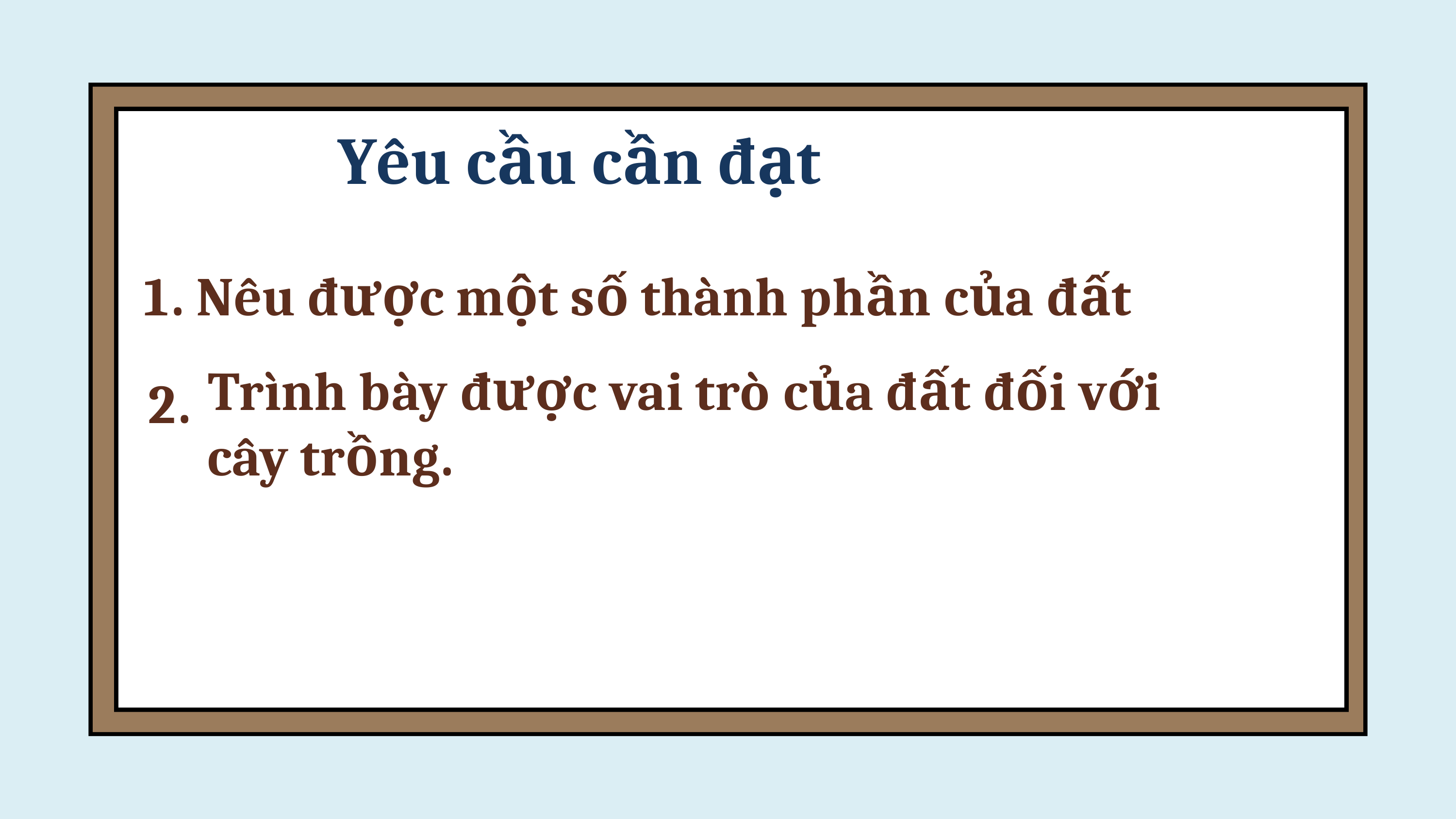

Yêu cầu cần đạt
1. Nêu được một số thành phần của đất
2.
Trình bày được vai trò của đất đối với     cây trồng.